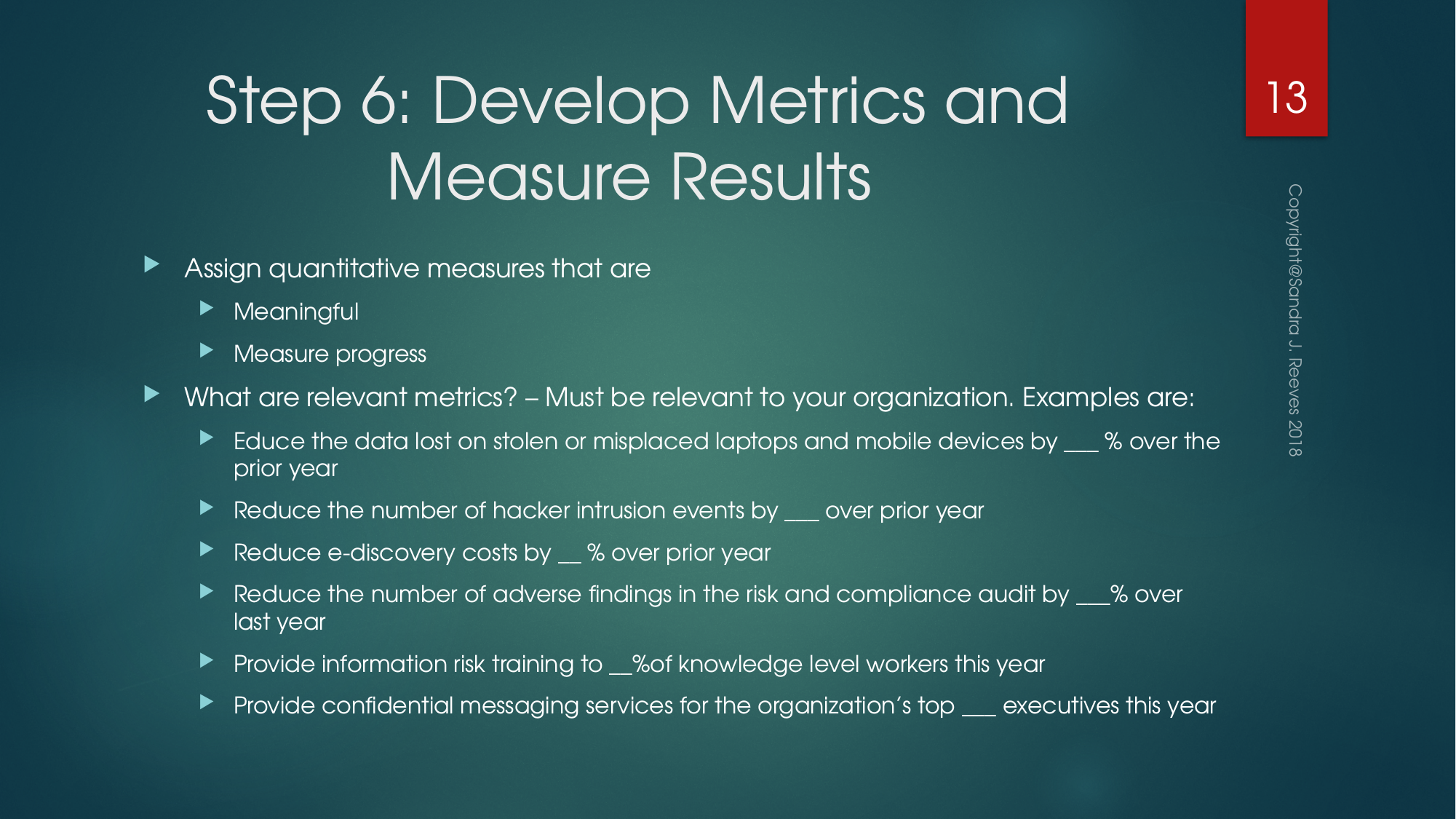

13
# Step 6: Develop Metrics and Measure Results
Assign quantitative measures that are
Meaningful
Measure progress
What are relevant metrics? – Must be relevant to your organization. Examples are:
Educe the data lost on stolen or misplaced laptops and mobile devices by ___ % over the prior year
Reduce the number of hacker intrusion events by ___ over prior year
Reduce e-discovery costs by __ % over prior year
Reduce the number of adverse findings in the risk and compliance audit by ___% over last year
Provide information risk training to __%of knowledge level workers this year
Provide confidential messaging services for the organization’s top ___ executives this year
Copyright@Sandra J. Reeves 2018